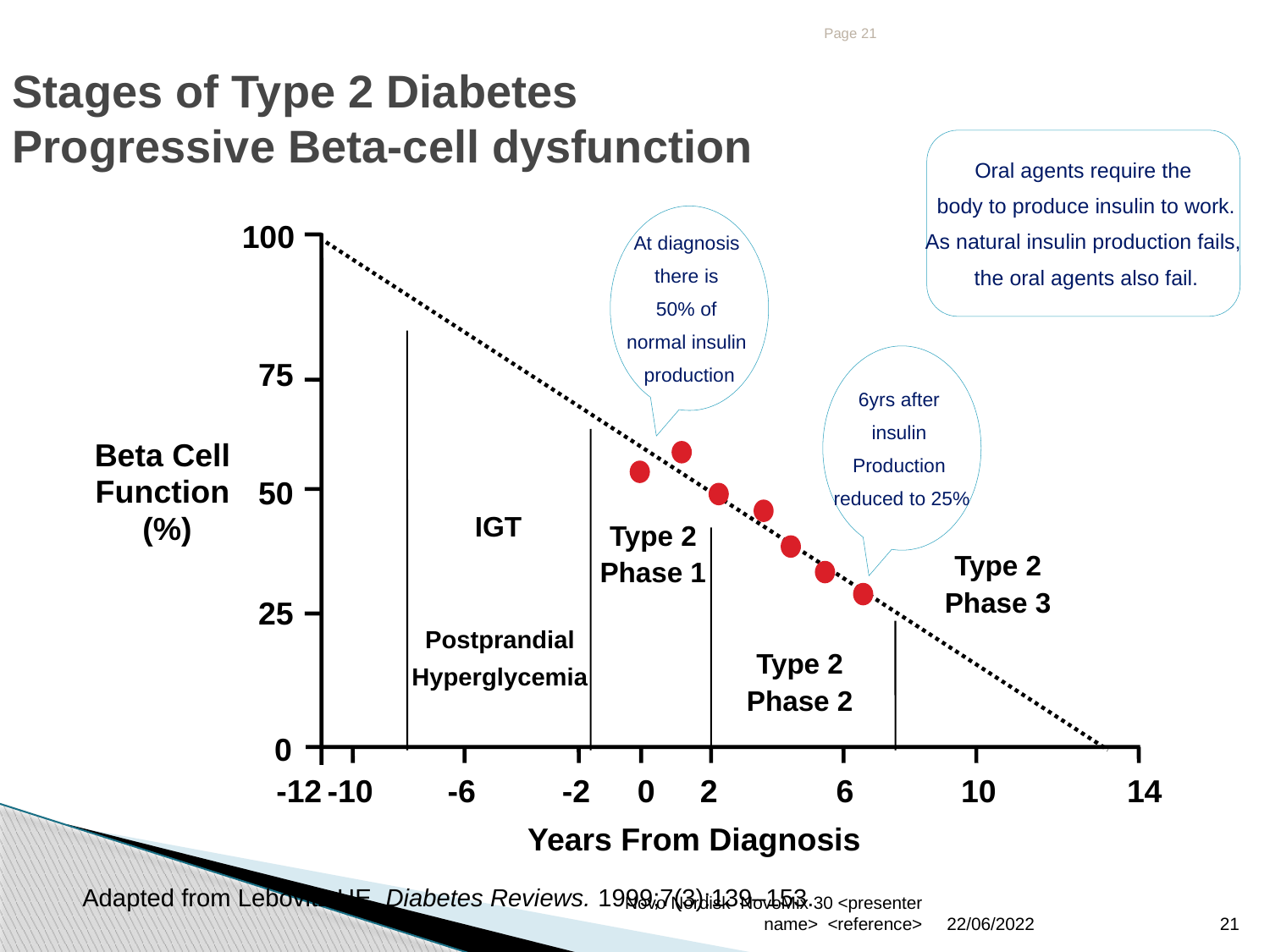

Page 21
Stages of Type 2 Diabetes
Progressive Beta-cell dysfunction
Oral agents require the
 body to produce insulin to work.
As natural insulin production fails,
 the oral agents also fail.
At diagnosis
there is
50% of
normal insulin
production
100

6yrs after
insulin
Production
reduced to 25%
75

Beta Cell
Function
(%)

50

IGT

Type 2
Phase 1

Type 2
Phase 3

25
Postprandial
Hyperglycemia

Type 2
Phase 2
0

-12
-10
-6
-2
0
2
6
10
14
Years From Diagnosis
Adapted from Lebovitz HE. Diabetes Reviews. 1999;7(3):139–153.
Novo Nordisk  NovoMix 30 <presenter name>  <reference>
22/06/2022
21